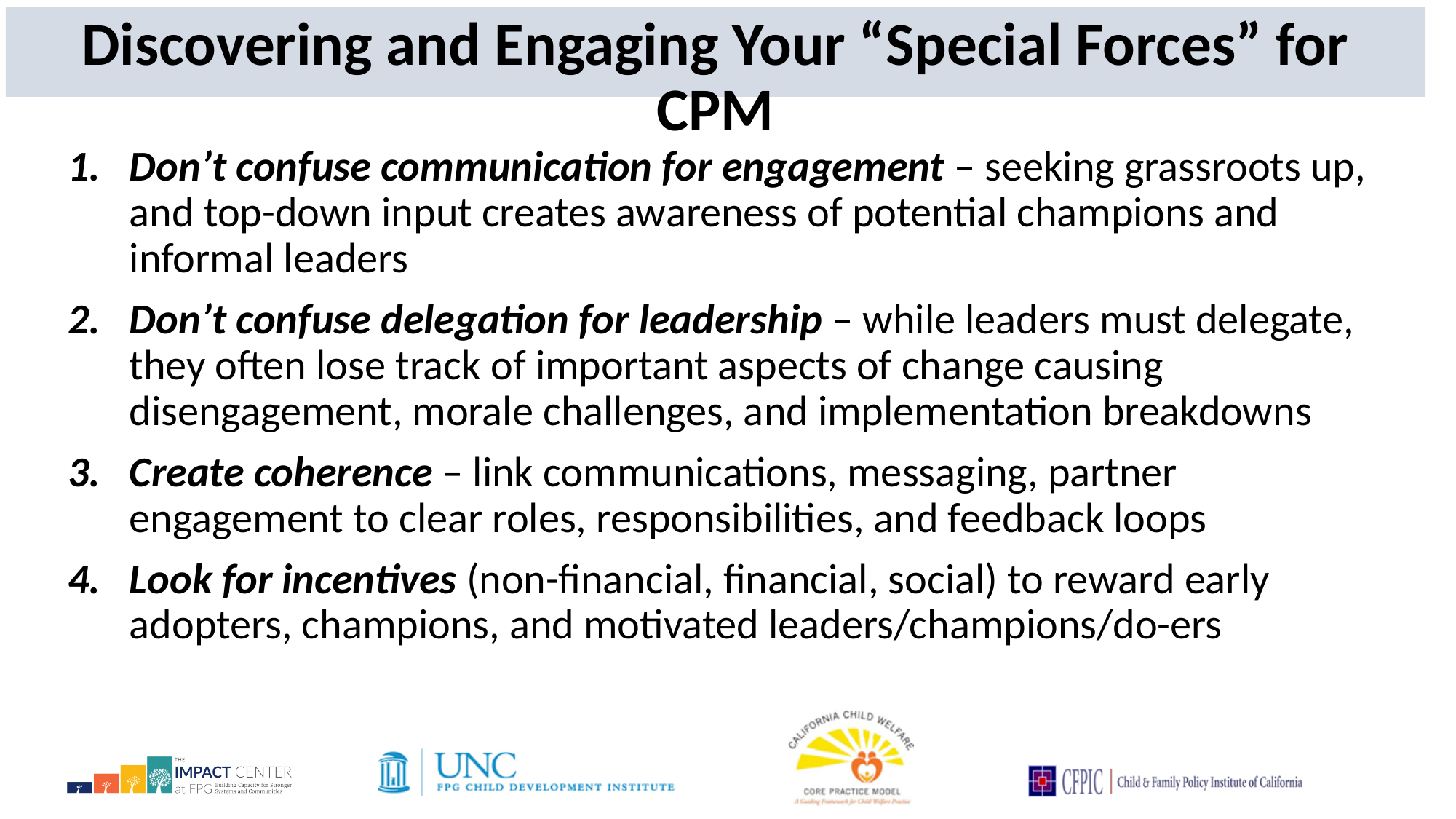

# Discovering and Engaging Your “Special Forces” for CPM
Don’t confuse communication for engagement – seeking grassroots up, and top-down input creates awareness of potential champions and informal leaders
Don’t confuse delegation for leadership – while leaders must delegate, they often lose track of important aspects of change causing disengagement, morale challenges, and implementation breakdowns
Create coherence – link communications, messaging, partner engagement to clear roles, responsibilities, and feedback loops
Look for incentives (non-financial, financial, social) to reward early adopters, champions, and motivated leaders/champions/do-ers